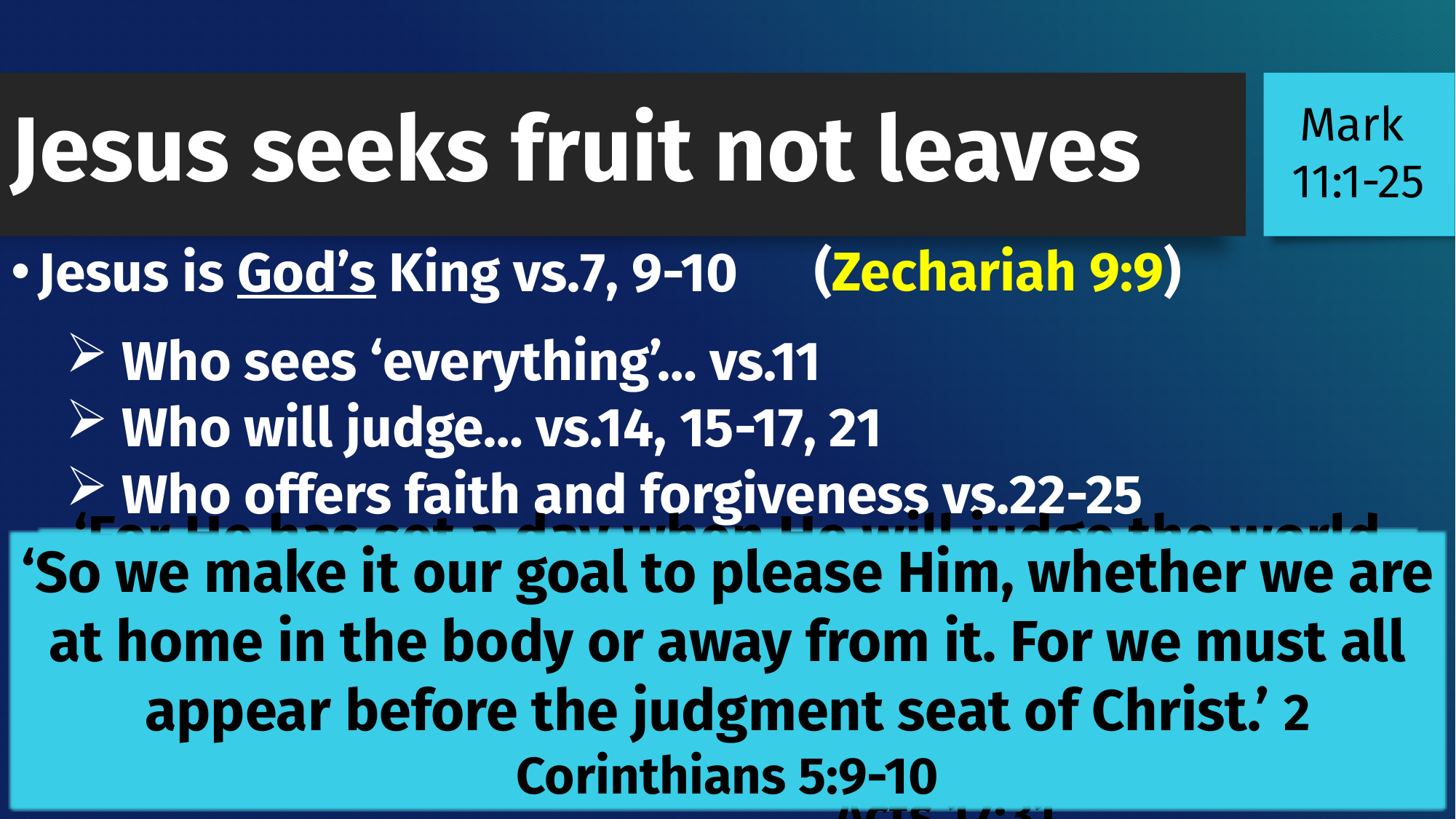

Jesus seeks fruit not leaves

Mark
 11:1-25
(Zechariah 9:9)
Jesus is God’s King vs.7, 9-10

 Who sees ‘everything’… vs.11
 Who will judge… vs.14, 15-17, 21
 Who offers faith and forgiveness vs.22-25

‘For in the gospel a righteousness from God is revealed - a righteousness that is by faith from first to last, just as it is written: “The righteous will live by faith.”’ 							     Romans 1:17
‘So we make it our goal to please Him, whether we are at home in the body or away from it. For we must all appear before the judgment seat of Christ.’ 2 Corinthians 5:9-10
‘For He has set a day when He will judge the world with justice by the man He has appointed. He has given proof of this to everyone by raising Him from the dead.’													        Acts 17:31
‘…these I will bring to my Holy mountain and give them joy in my house of prayer.’							     Isaiah 56:7